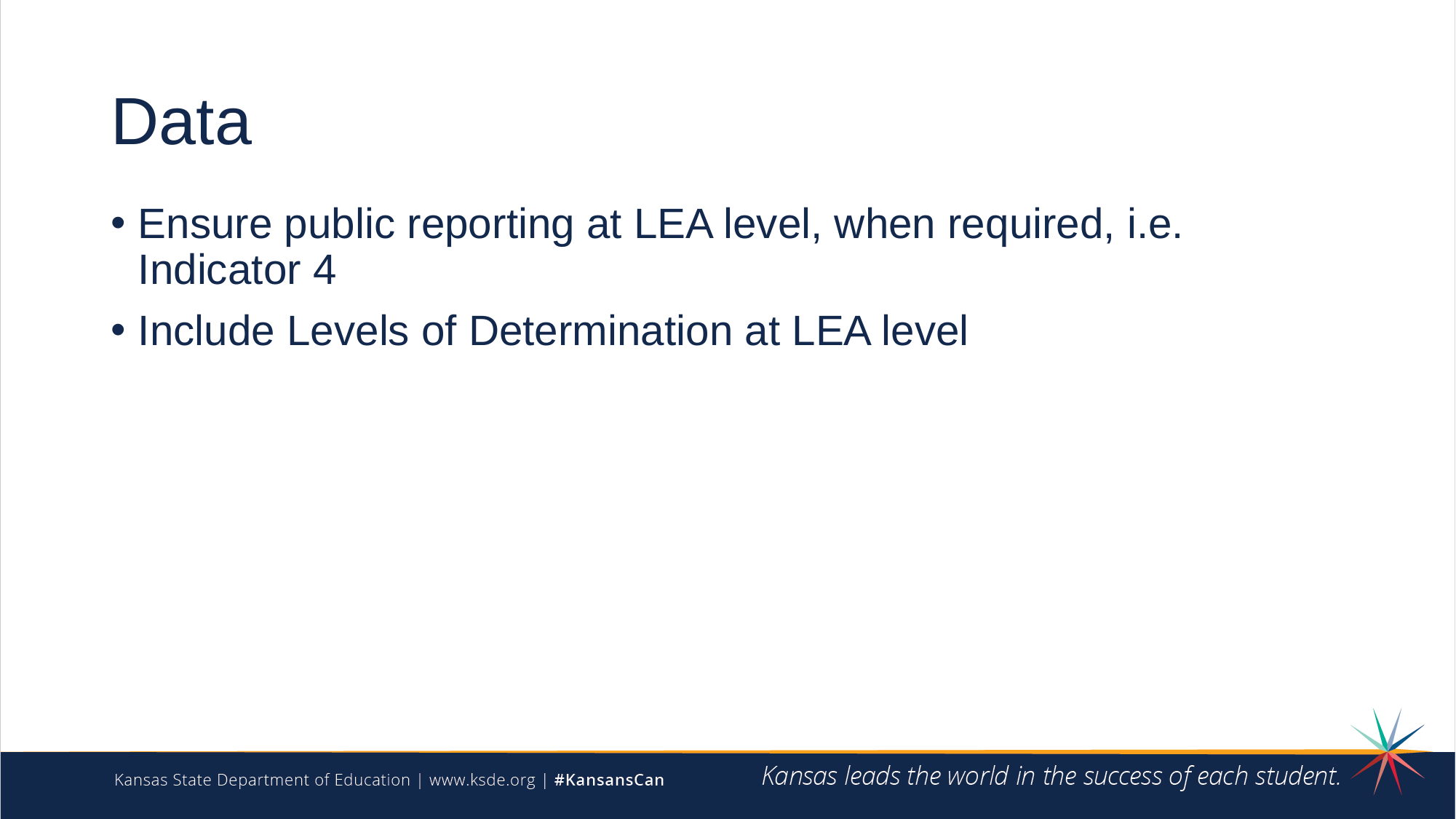

# Data
Ensure public reporting at LEA level, when required, i.e. Indicator 4
Include Levels of Determination at LEA level